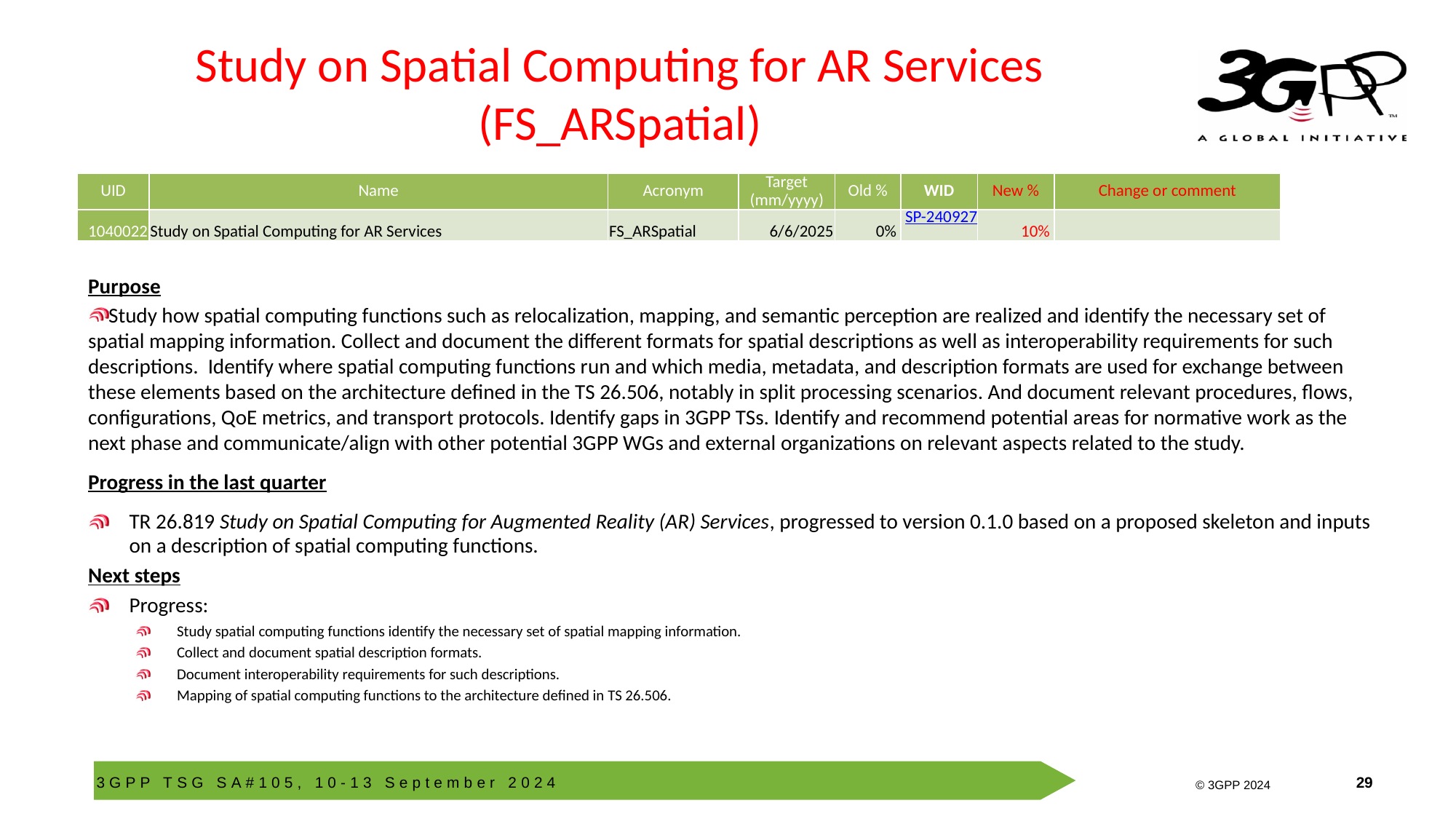

# Study on Spatial Computing for AR Services (FS_ARSpatial)
| UID | Name | Acronym | Target (mm/yyyy) | Old % | WID | New % | Change or comment |
| --- | --- | --- | --- | --- | --- | --- | --- |
| 1040022 | Study on Spatial Computing for AR Services | FS\_ARSpatial | 6/6/2025 | 0% | SP-240927 | 10% |  |
Purpose
Study how spatial computing functions such as relocalization, mapping, and semantic perception are realized and identify the necessary set of spatial mapping information. Collect and document the different formats for spatial descriptions as well as interoperability requirements for such descriptions.  Identify where spatial computing functions run and which media, metadata, and description formats are used for exchange between these elements based on the architecture defined in the TS 26.506, notably in split processing scenarios. And document relevant procedures, flows, configurations, QoE metrics, and transport protocols. Identify gaps in 3GPP TSs. Identify and recommend potential areas for normative work as the next phase and communicate/align with other potential 3GPP WGs and external organizations on relevant aspects related to the study.
Progress in the last quarter
TR 26.819 Study on Spatial Computing for Augmented Reality (AR) Services, progressed to version 0.1.0 based on a proposed skeleton and inputs on a description of spatial computing functions.
Next steps
Progress:
Study spatial computing functions identify the necessary set of spatial mapping information.
Collect and document spatial description formats.
Document interoperability requirements for such descriptions.
Mapping of spatial computing functions to the architecture defined in TS 26.506.